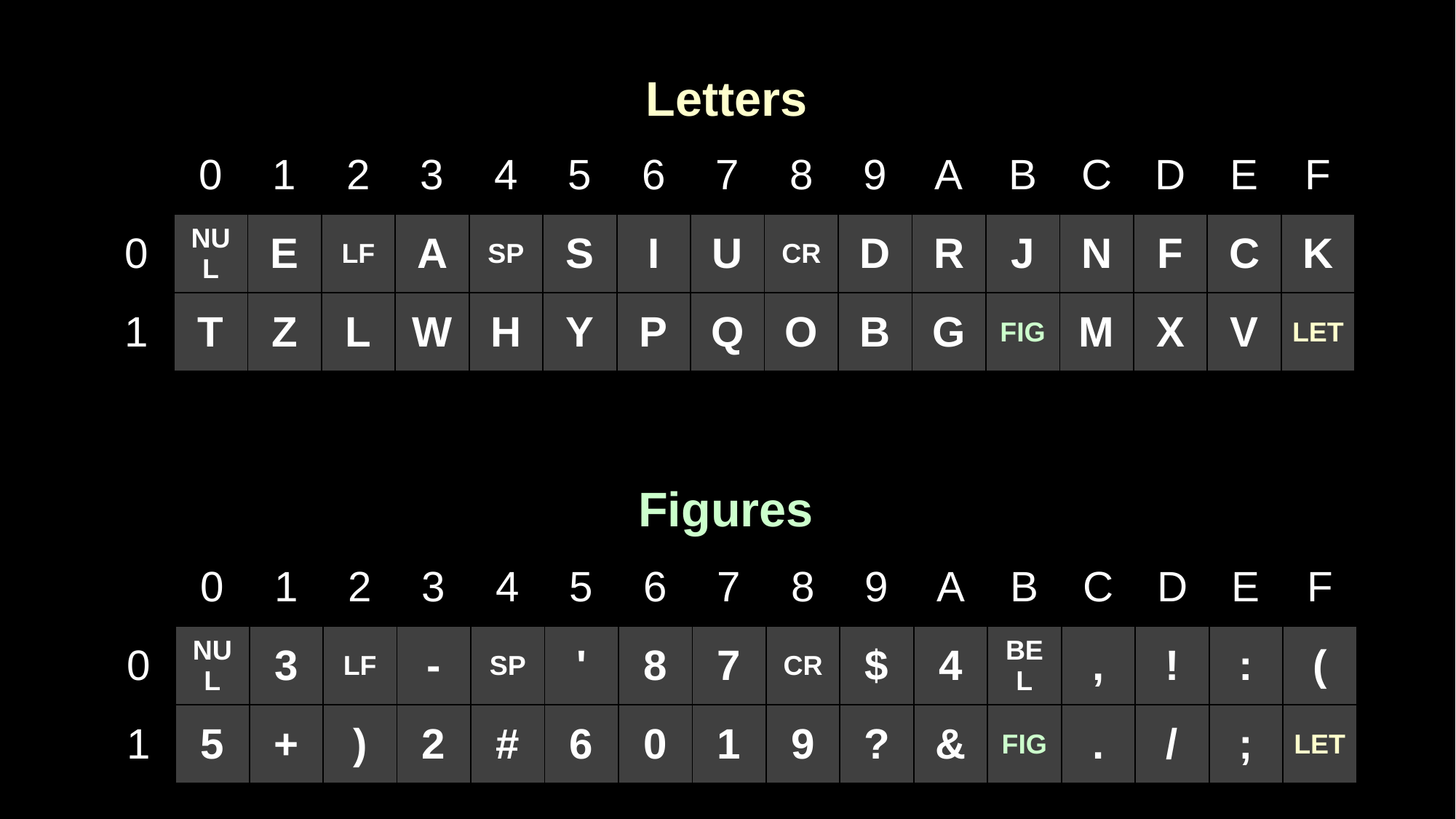

#
Letters
|  | 0 | 1 | 2 | 3 | 4 | 5 | 6 | 7 | 8 | 9 | A | B | C | D | E | F |
| --- | --- | --- | --- | --- | --- | --- | --- | --- | --- | --- | --- | --- | --- | --- | --- | --- |
| 0 | NUL | E | LF | A | SP | S | I | U | CR | D | R | J | N | F | C | K |
| 1 | T | Z | L | W | H | Y | P | Q | O | B | G | FIG | M | X | V | LET |
Figures
|  | 0 | 1 | 2 | 3 | 4 | 5 | 6 | 7 | 8 | 9 | A | B | C | D | E | F |
| --- | --- | --- | --- | --- | --- | --- | --- | --- | --- | --- | --- | --- | --- | --- | --- | --- |
| 0 | NUL | 3 | LF | - | SP | ' | 8 | 7 | CR | $ | 4 | BEL | , | ! | : | ( |
| 1 | 5 | + | ) | 2 | # | 6 | 0 | 1 | 9 | ? | & | FIG | . | / | ; | LET |